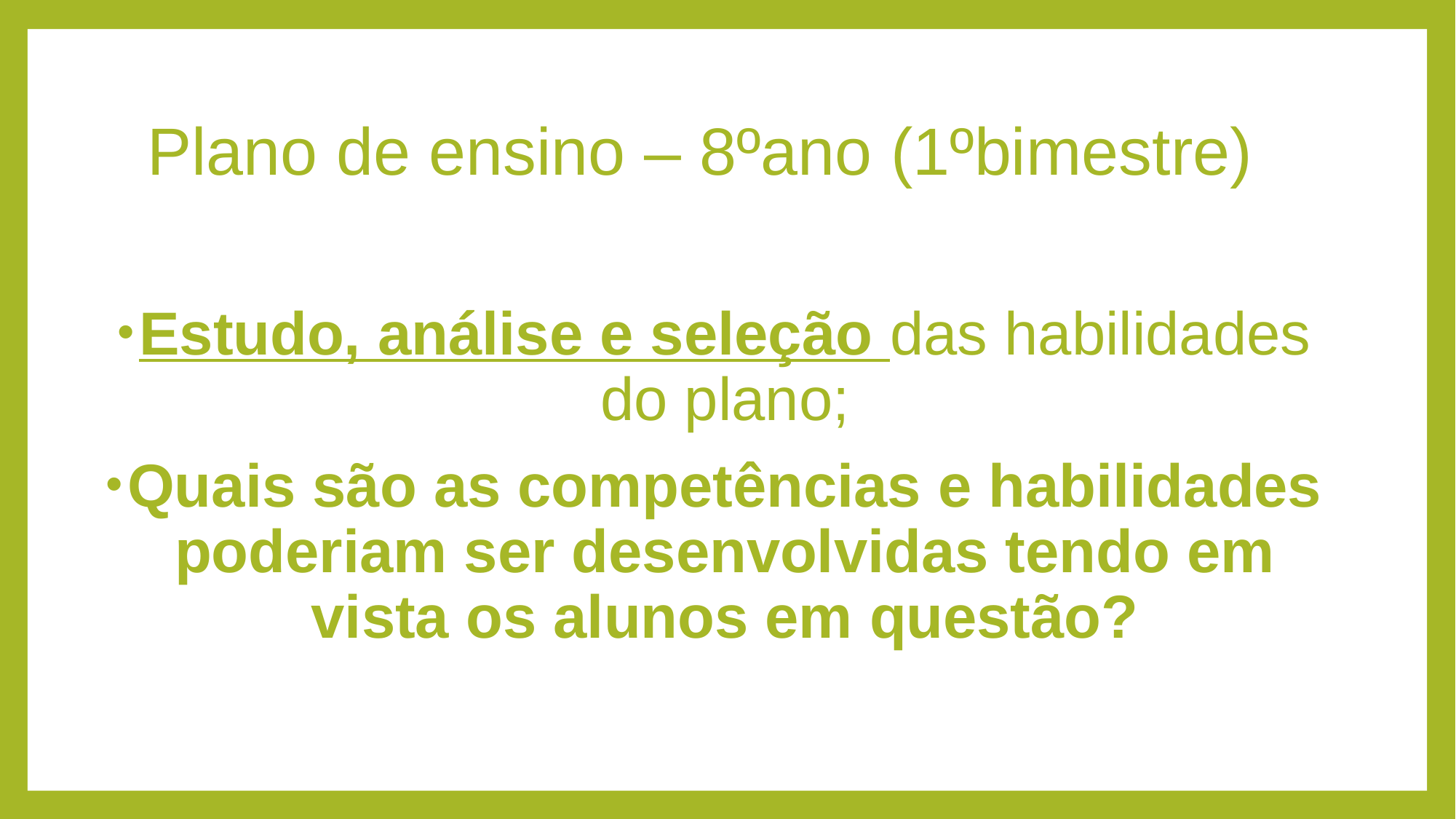

# Plano de ensino – 8ºano (1ºbimestre)

Estudo, análise e seleção das habilidades do plano;
Quais são as competências e habilidades poderiam ser desenvolvidas tendo em vista os alunos em questão?